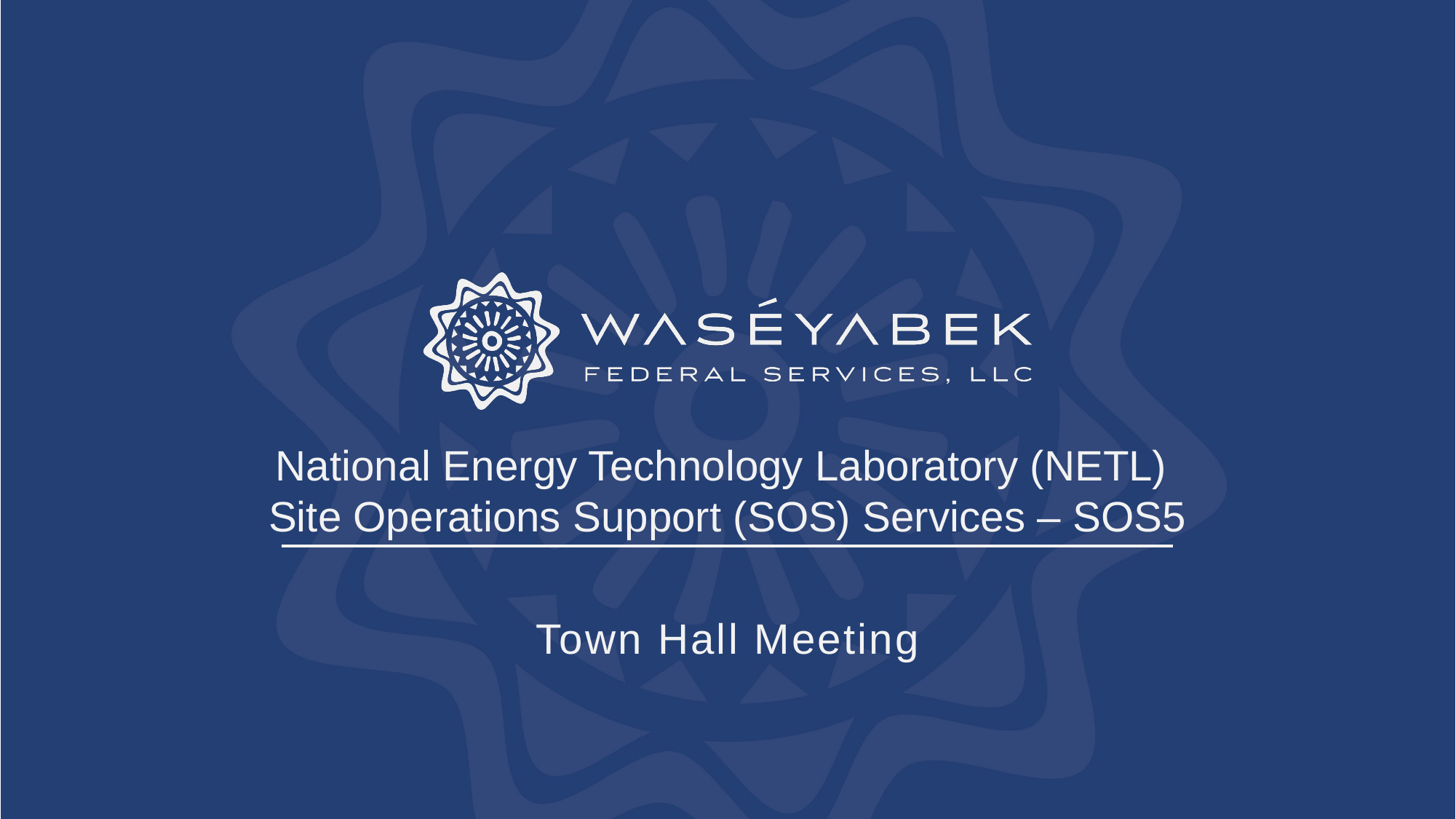

# National Energy Technology Laboratory (NETL) Site Operations Support (SOS) Services – SOS5

Town Hall Meeting